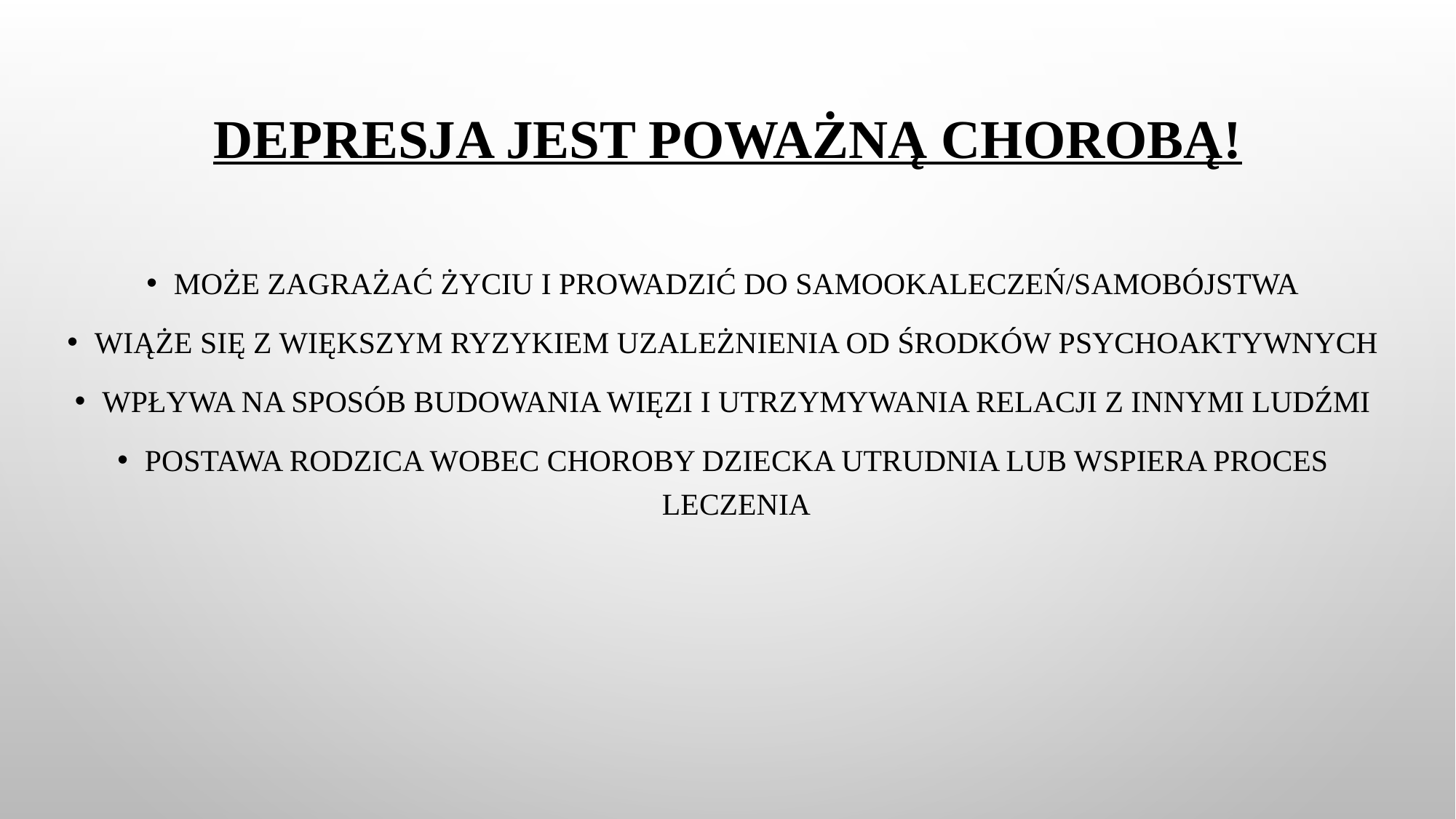

# DEPRESJA jest POWAŻNĄ CHOROBĄ!

MOŻE ZAGRAŻAĆ ŻYCIU I PROWADZIĆ DO SAMOOKALECZEŃ/SAMOBÓJSTWA
WIĄŻE SIĘ Z WIĘKSZYM RYZYKIEM UZALEŻNIENIA OD ŚRODKÓW PSYCHOAKTYWNYCH
WPŁYWA NA SPOSÓB BUDOWANIA WIĘZI I UTRZYMYWANIA RELACJI Z INNYMI LUDŹMI
Postawa rodzica wobec choroby dziecka utrudnia lub wspiera proces leczenia